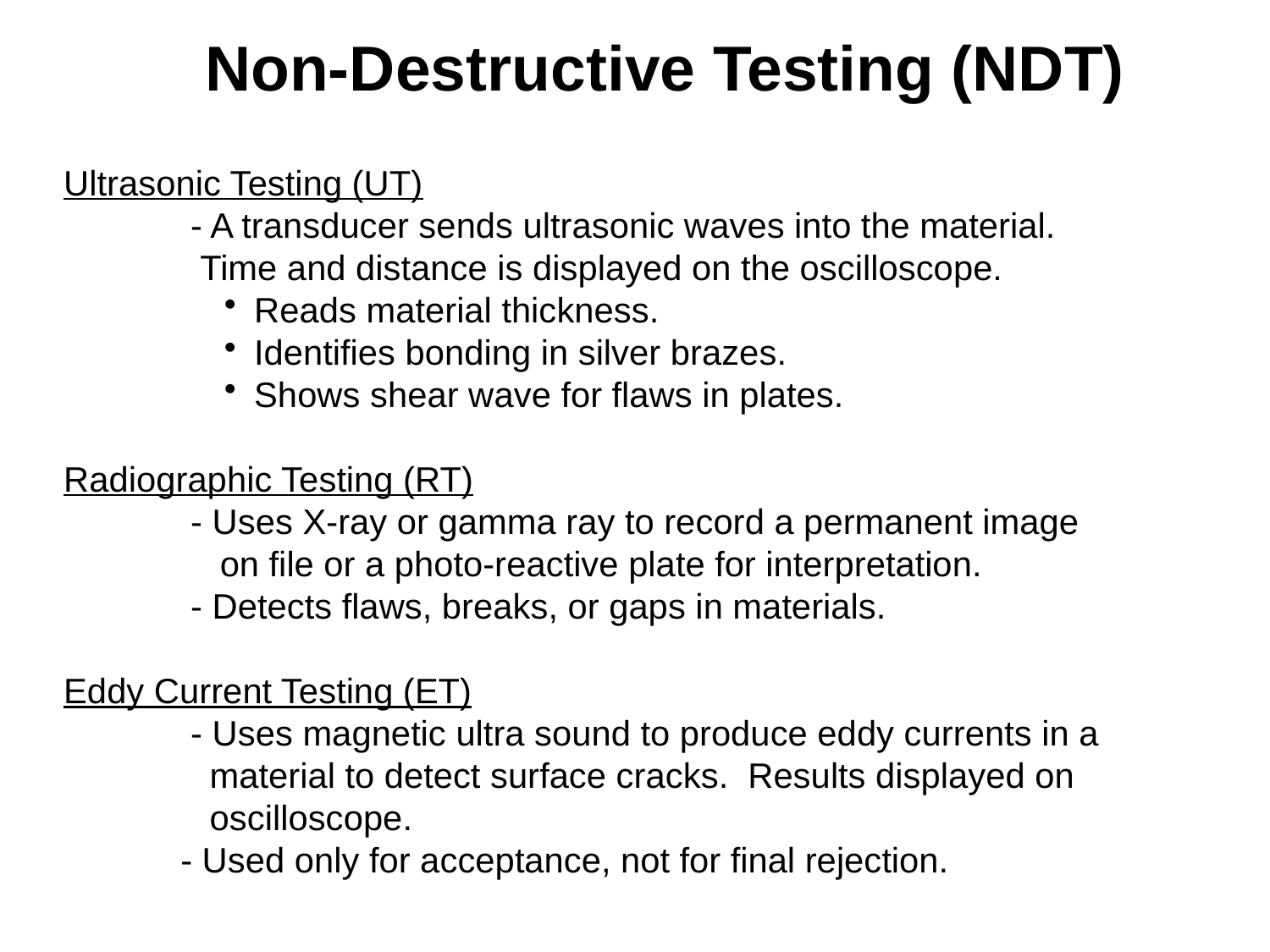

Non-Destructive Testing (NDT)
Ultrasonic Testing (UT)
	- A transducer sends ultrasonic waves into the material.
              Time and distance is displayed on the oscilloscope.
Reads material thickness.
Identifies bonding in silver brazes.
Shows shear wave for flaws in plates.

Radiographic Testing (RT)
	- Uses X-ray or gamma ray to record a permanent image
	   on file or a photo-reactive plate for interpretation.
	- Detects flaws, breaks, or gaps in materials.

Eddy Current Testing (ET)
	- Uses magnetic ultra sound to produce eddy currents in a
               material to detect surface cracks.  Results displayed on
               oscilloscope.
            - Used only for acceptance, not for final rejection.